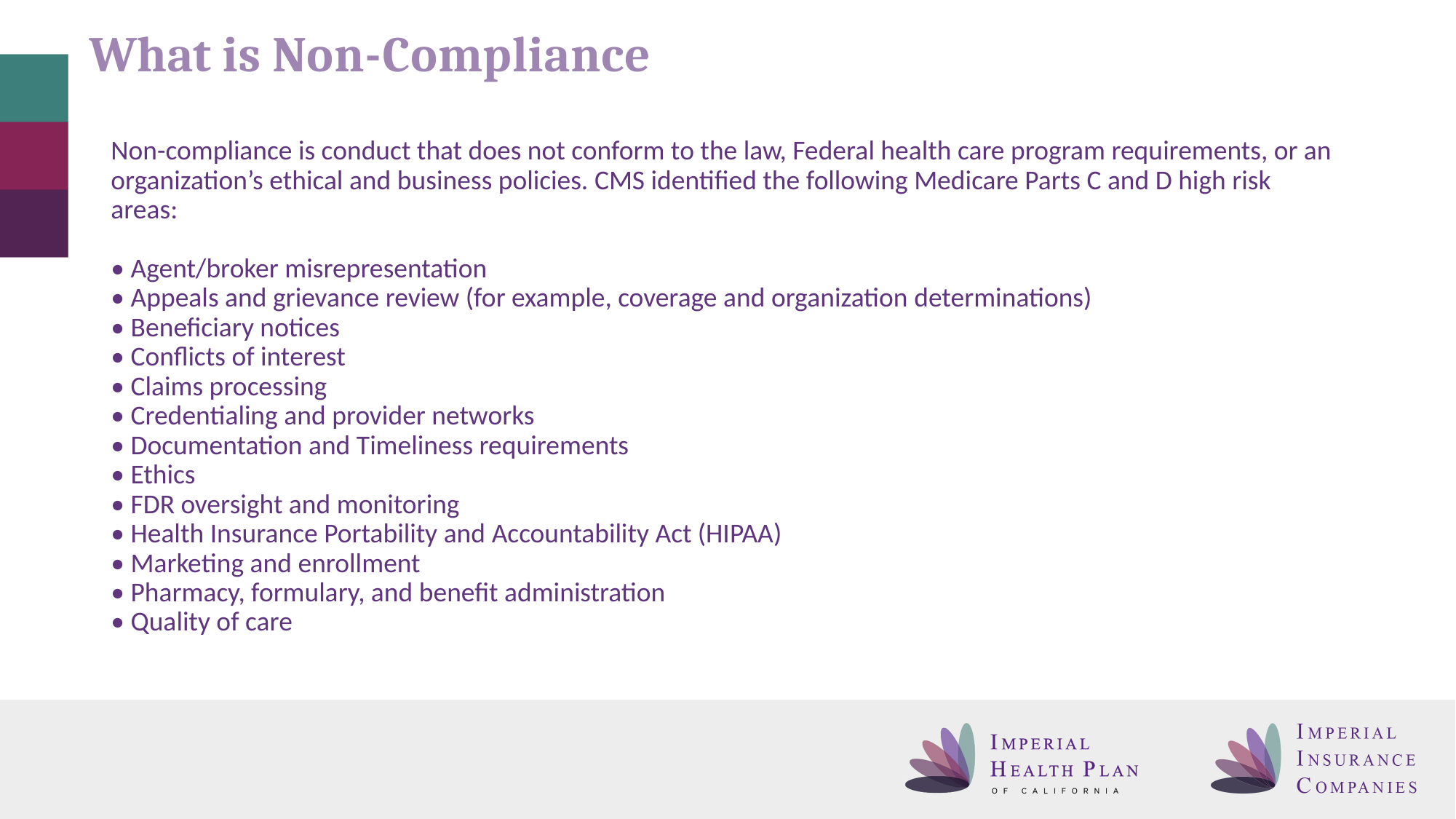

What is Non-Compliance
# Non-compliance is conduct that does not conform to the law, Federal health care program requirements, or an organization’s ethical and business policies. CMS identified the following Medicare Parts C and D high risk areas: • Agent/broker misrepresentation • Appeals and grievance review (for example, coverage and organization determinations) • Beneficiary notices • Conflicts of interest • Claims processing • Credentialing and provider networks • Documentation and Timeliness requirements • Ethics • FDR oversight and monitoring • Health Insurance Portability and Accountability Act (HIPAA) • Marketing and enrollment • Pharmacy, formulary, and benefit administration • Quality of care